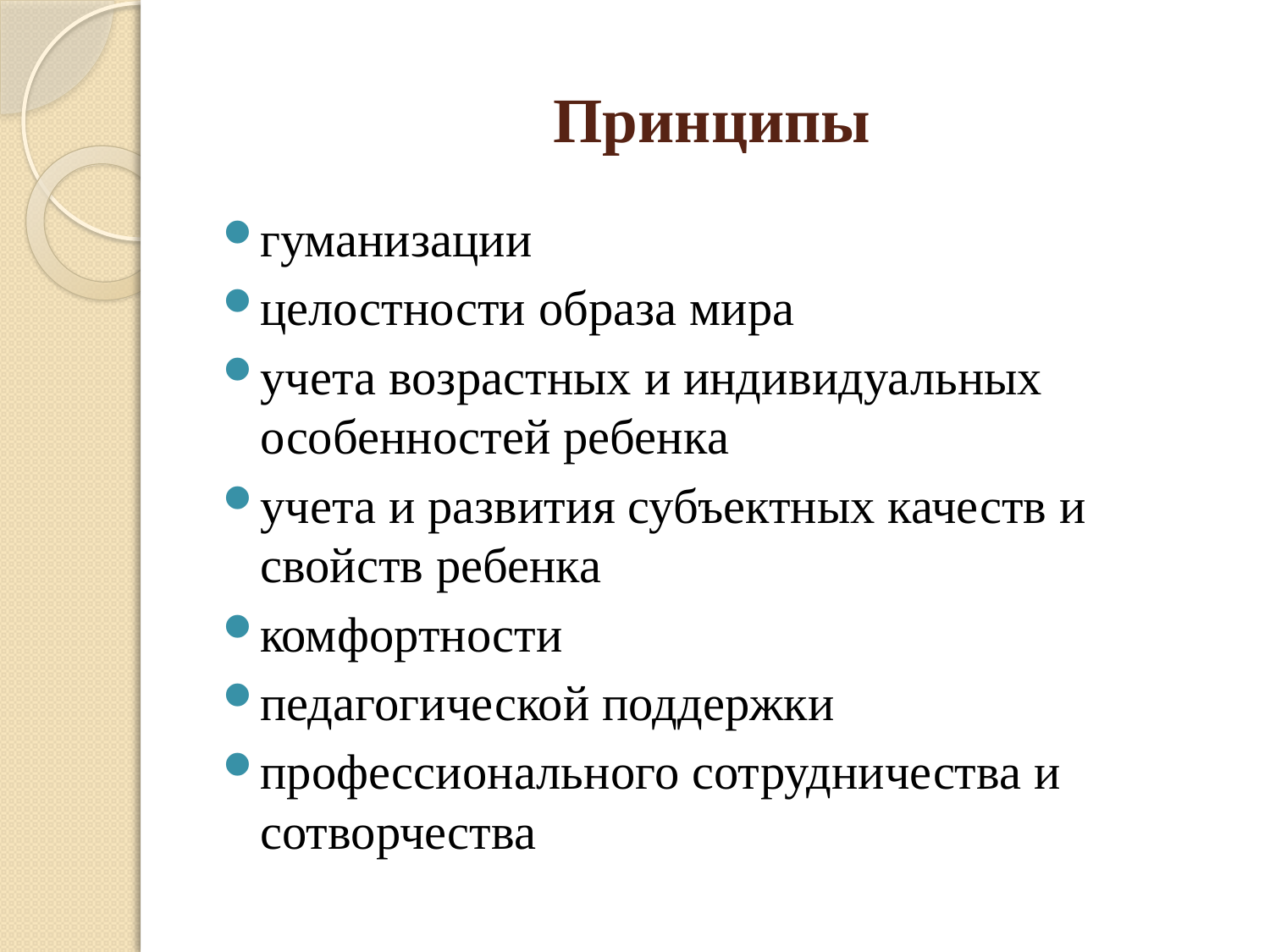

# Принципы
гуманизации
целостности образа мира
учета возрастных и индивидуальных особенностей ребенка
учета и развития субъектных качеств и свойств ребенка
комфортности
педагогической поддержки
профессионального сотрудничества и сотворчества